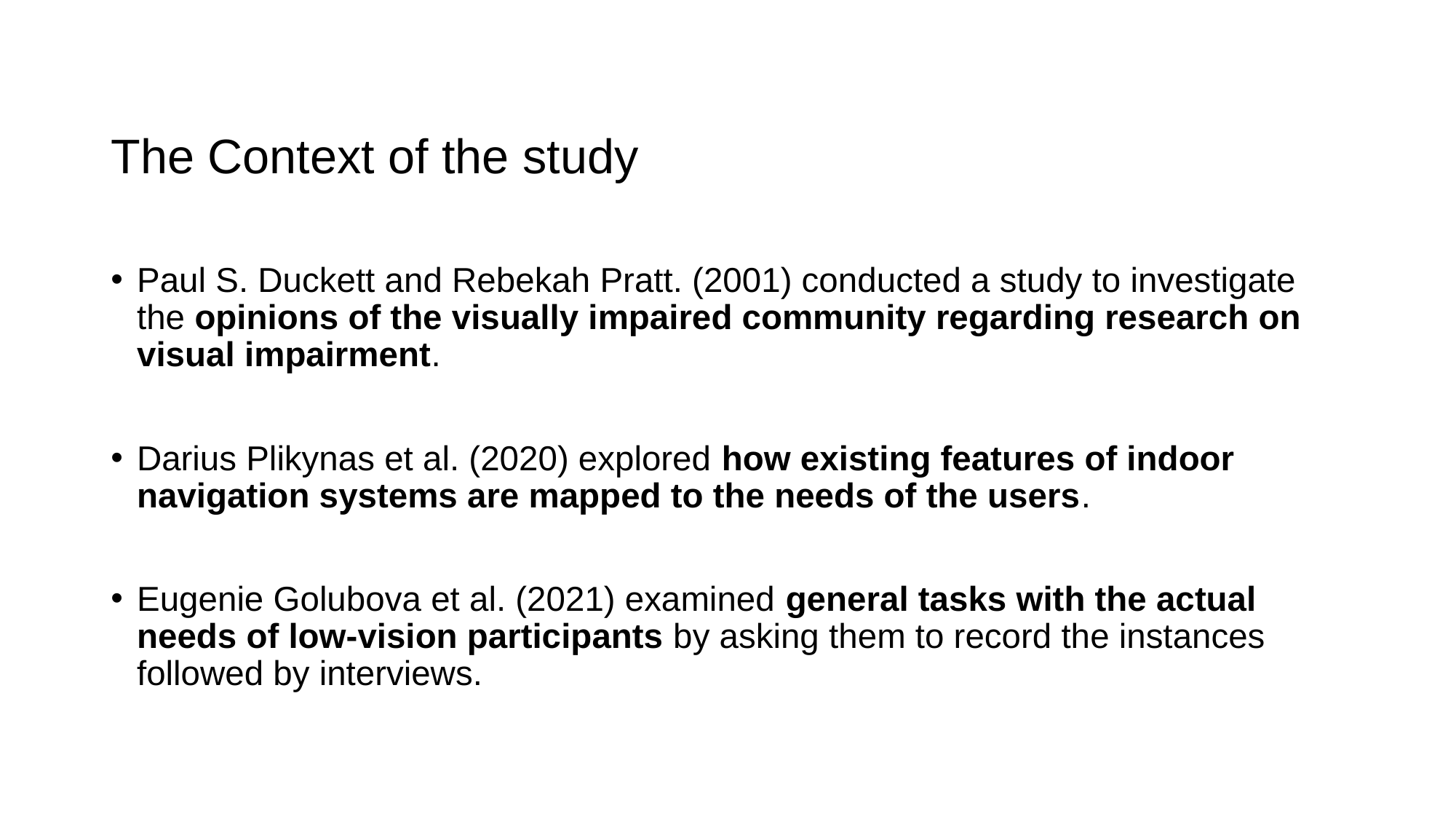

# The Context of the study
Paul S. Duckett and Rebekah Pratt. (2001) conducted a study to investigate the opinions of the visually impaired community regarding research on visual impairment.

Darius Plikynas et al. (2020) explored how existing features of indoor navigation systems are mapped to the needs of the users.

Eugenie Golubova et al. (2021) examined general tasks with the actual needs of low-vision participants by asking them to record the instances followed by interviews.